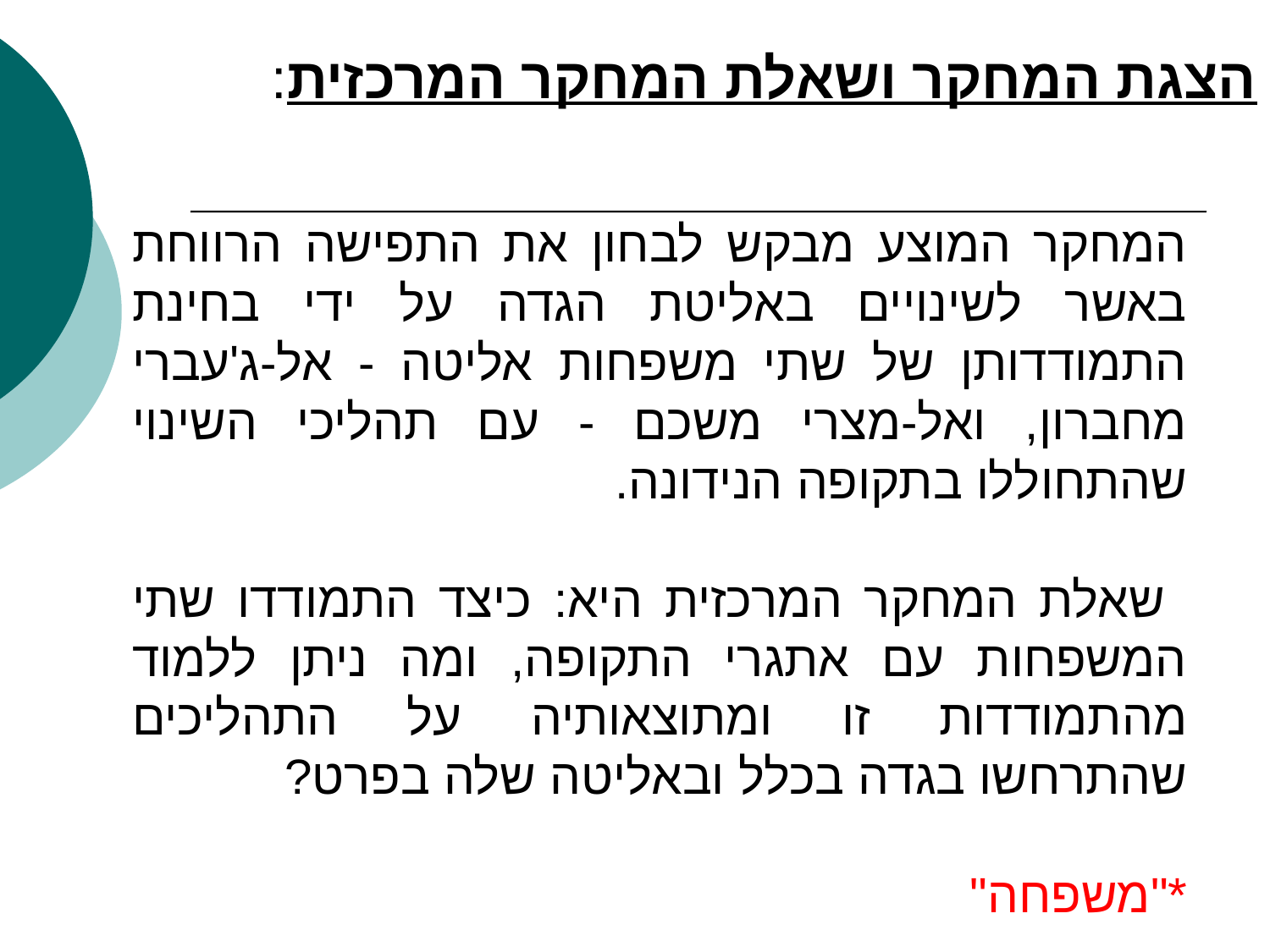

הצגת המחקר ושאלת המחקר המרכזית:
המחקר המוצע מבקש לבחון את התפישה הרווחת באשר לשינויים באליטת הגדה על ידי בחינת התמודדותן של שתי משפחות אליטה - אל-ג'עברי מחברון, ואל-מצרי משכם - עם תהליכי השינוי שהתחוללו בתקופה הנידונה.

 שאלת המחקר המרכזית היא: כיצד התמודדו שתי המשפחות עם אתגרי התקופה, ומה ניתן ללמוד מהתמודדות זו ומתוצאותיה על התהליכים שהתרחשו בגדה בכלל ובאליטה שלה בפרט?

*"משפחה"